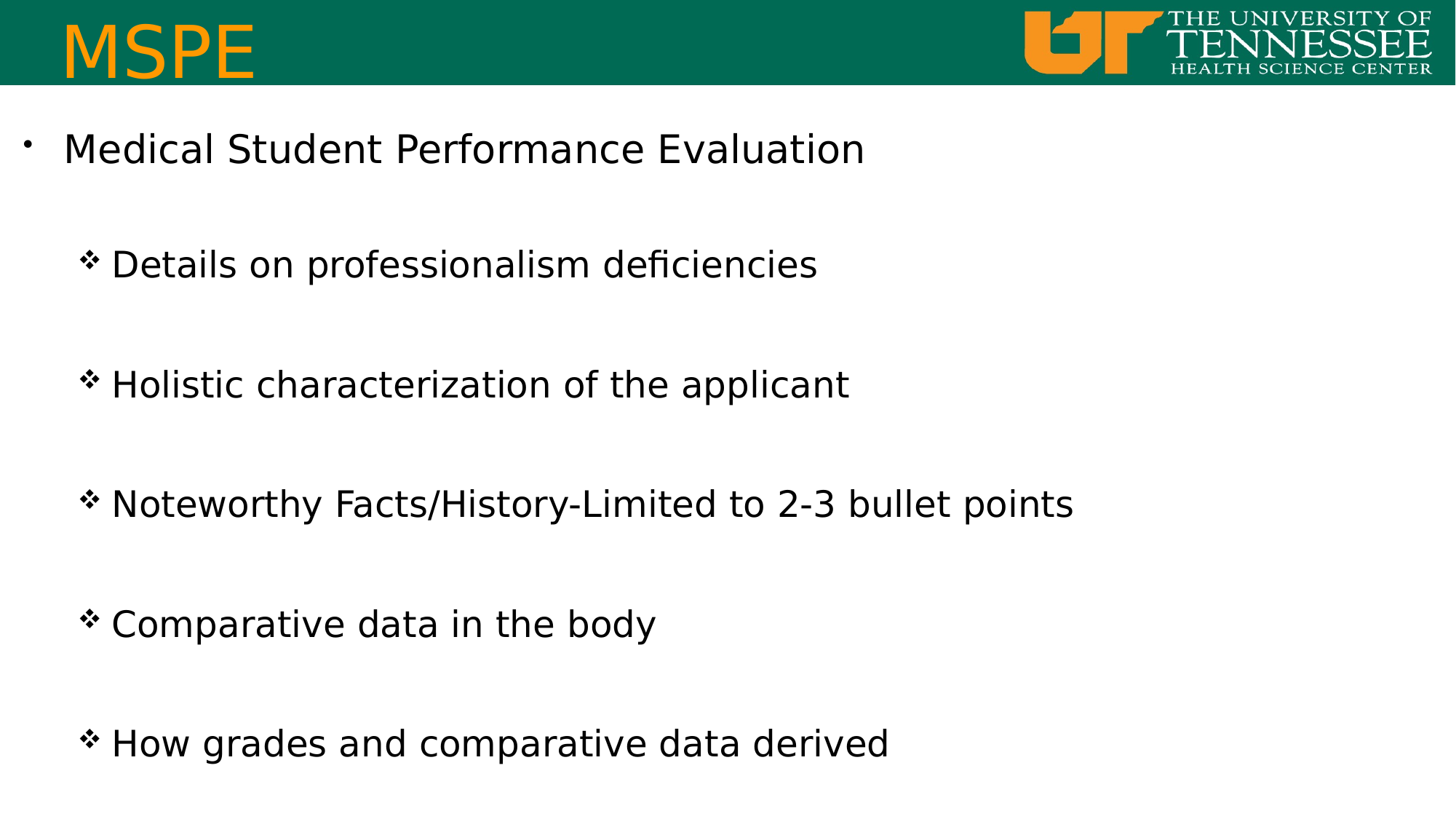

# MSPE
Medical Student Performance Evaluation

Details on professionalism deficiencies

Holistic characterization of the applicant

Noteworthy Facts/History-Limited to 2-3 bullet points

Comparative data in the body

How grades and comparative data derived